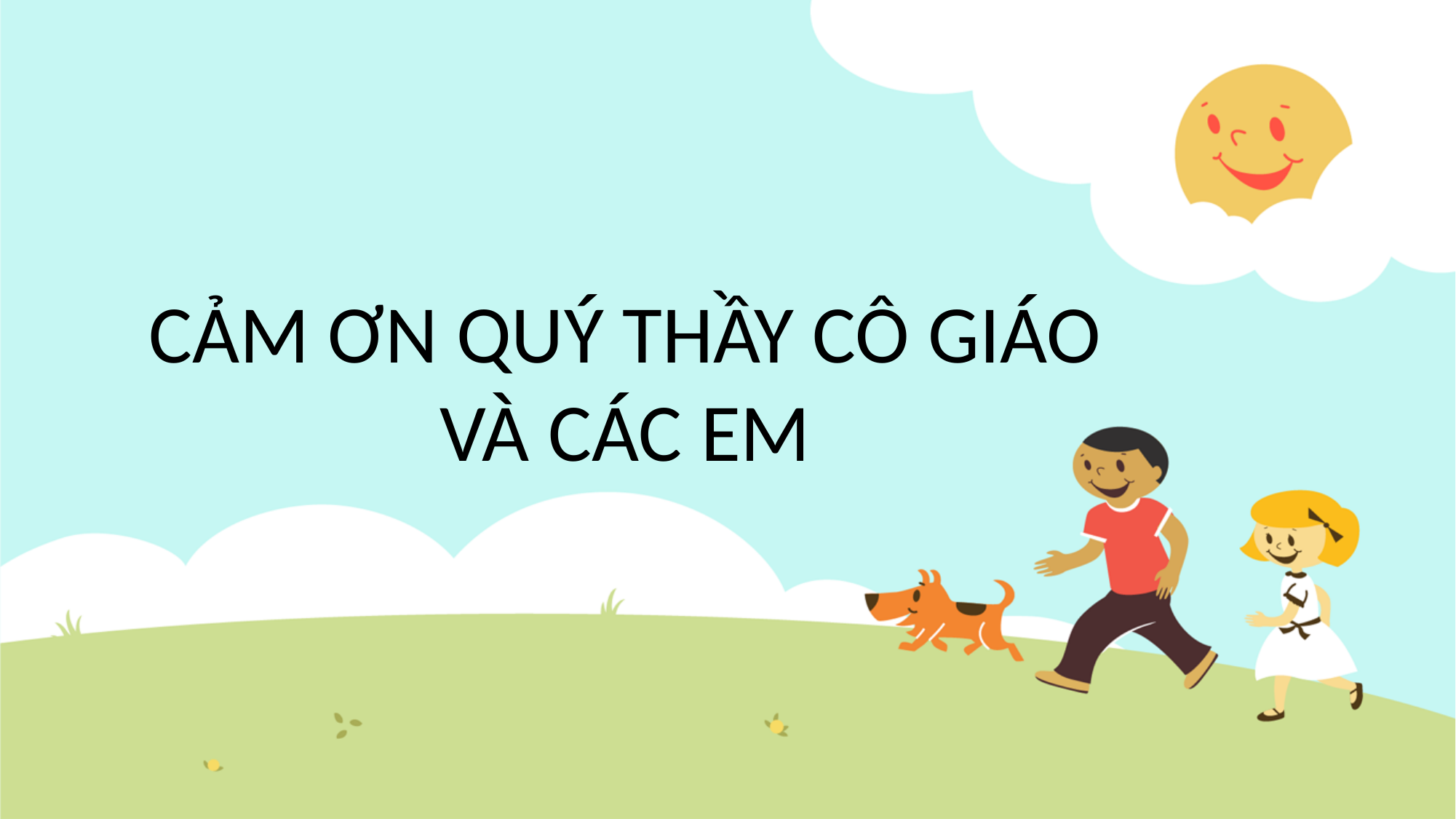

# CẢM ƠN QUÝ THẦY CÔ GIÁO VÀ CÁC EM